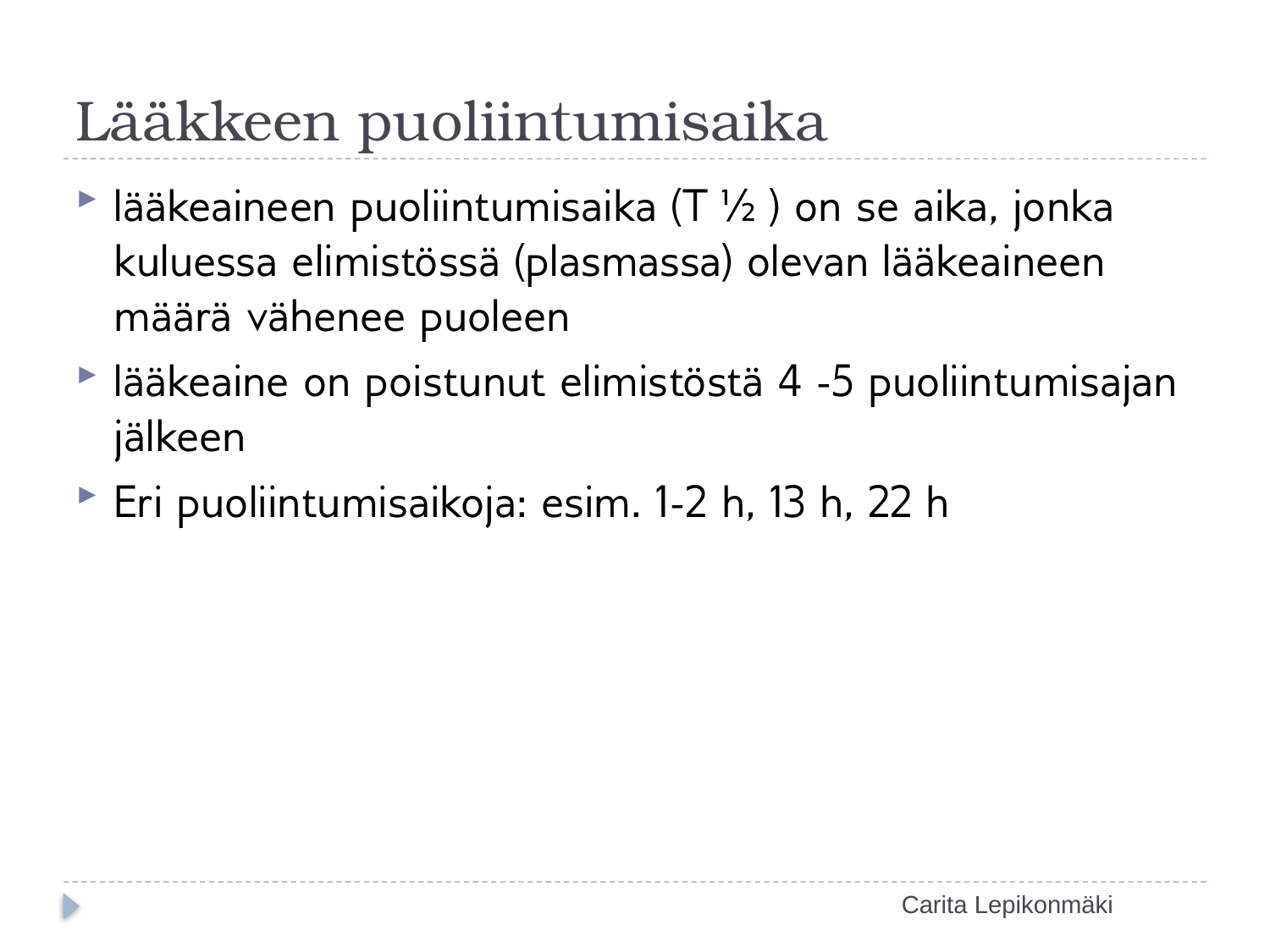

# Lääkkeen puoliintumisaika
lääkeaineen puoliintumisaika (T ½ ) on se aika, jonka kuluessa elimistössä (plasmassa) olevan lääkeaineen määrä vähenee puoleen
lääkeaine on poistunut elimistöstä 4 -5 puoliintumisajan jälkeen
Eri puoliintumisaikoja: esim. 1-2 h, 13 h, 22 h

Carita Lepikonmäki